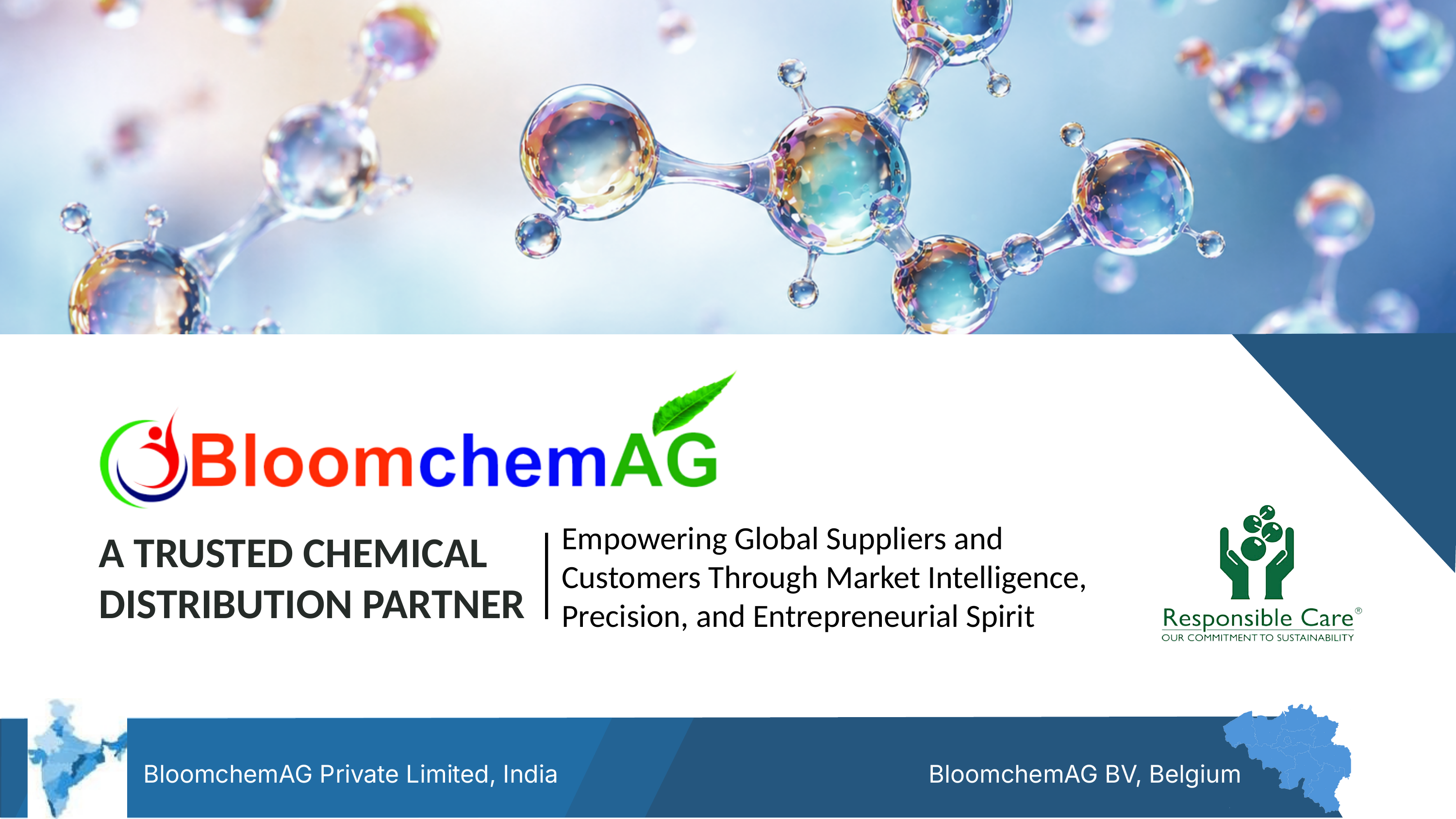

Empowering Global Suppliers and Customers Through Market Intelligence, Precision, and Entrepreneurial Spirit
A TRUSTED CHEMICAL DISTRIBUTION PARTNER

BloomchemAG Private Limited, India
BloomchemAG BV, Belgium